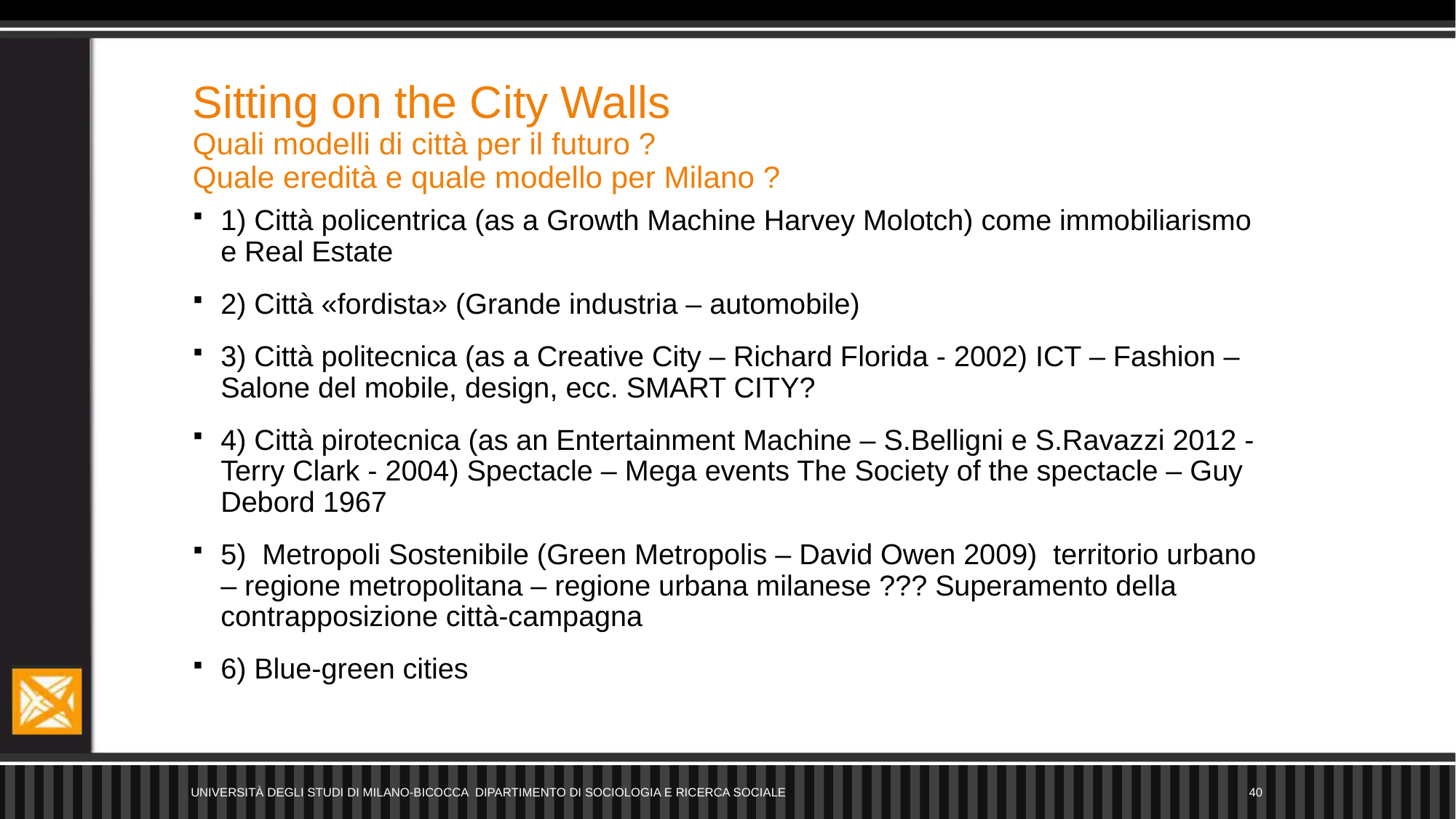

# Sitting on the City Walls Quali modelli di città per il futuro ? Quale eredità e quale modello per Milano ?
1) Città policentrica (as a Growth Machine Harvey Molotch) come immobiliarismo e Real Estate
2) Città «fordista» (Grande industria – automobile)
3) Città politecnica (as a Creative City – Richard Florida - 2002) ICT – Fashion – Salone del mobile, design, ecc. SMART CITY?
4) Città pirotecnica (as an Entertainment Machine – S.Belligni e S.Ravazzi 2012 - Terry Clark - 2004) Spectacle – Mega events The Society of the spectacle – Guy Debord 1967
5)  Metropoli Sostenibile (Green Metropolis – David Owen 2009)  territorio urbano – regione metropolitana – regione urbana milanese ??? Superamento della contrapposizione città-campagna
6) Blue-green cities

Università degli Studi di Milano-Bicocca  Dipartimento di Sociologia e Ricerca Sociale
40